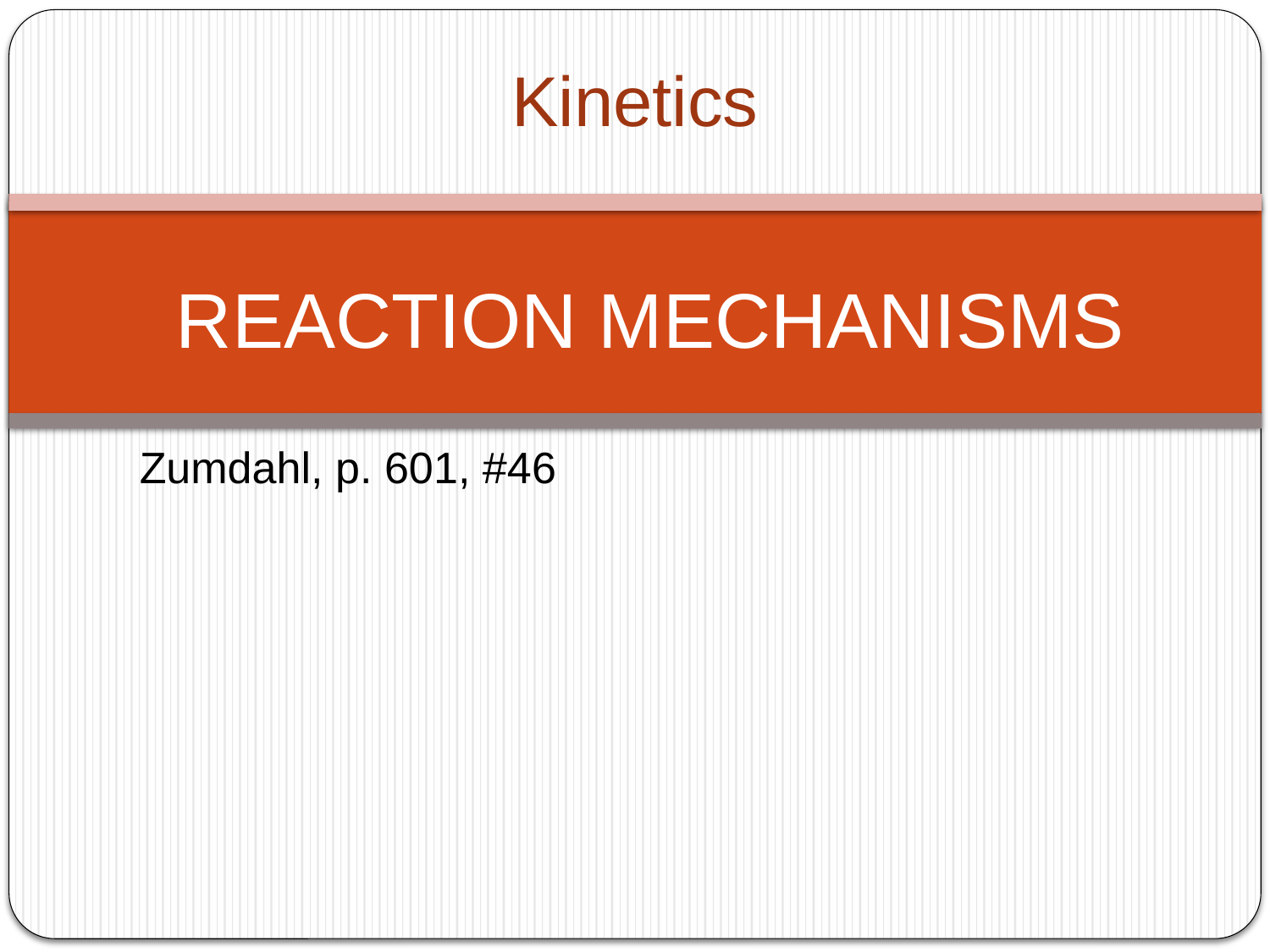

# Kinetics
Reaction Mechanisms

Zumdahl, p. 601, #46